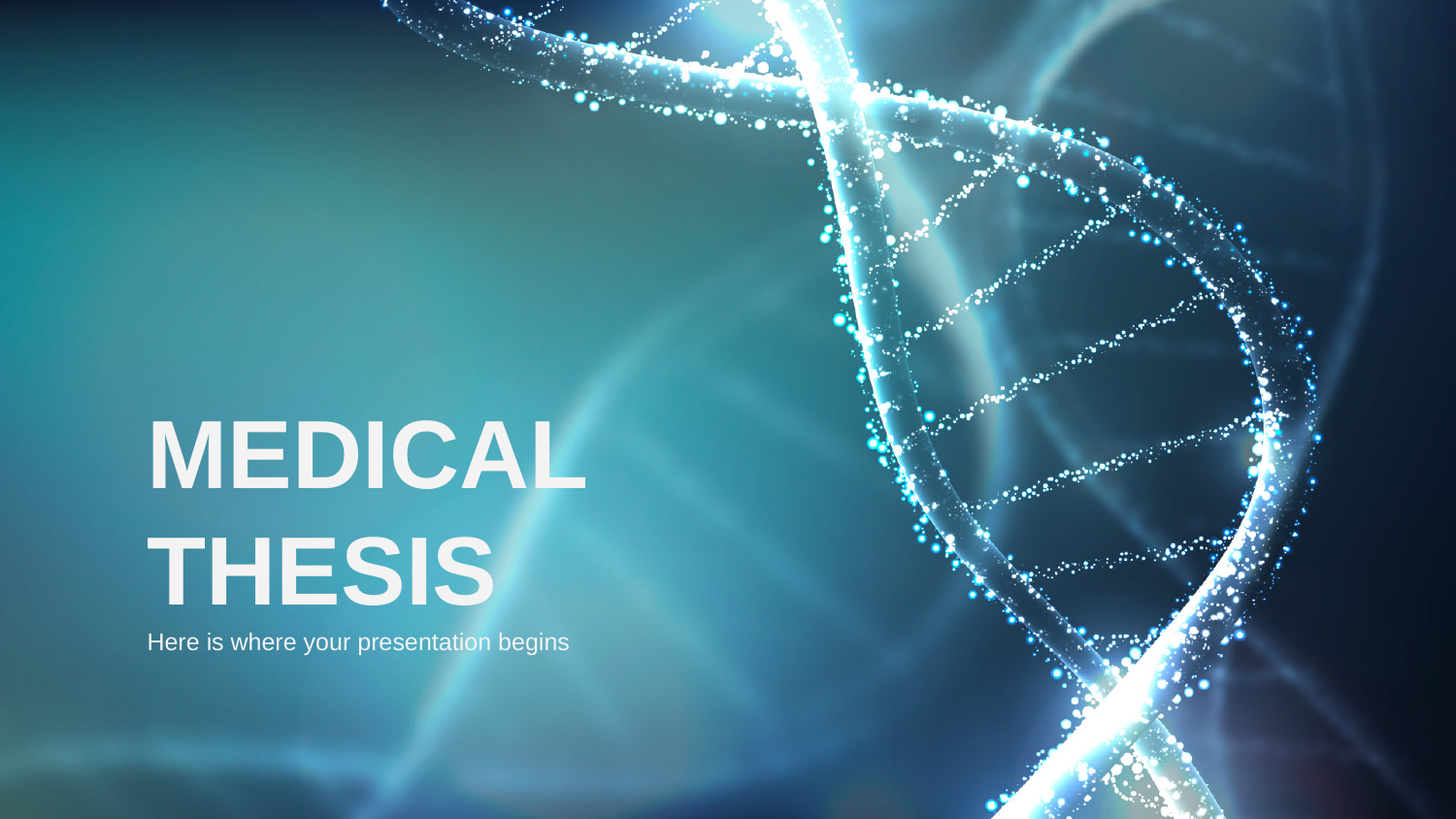

# MEDICAL THESIS
Here is where your presentation begins